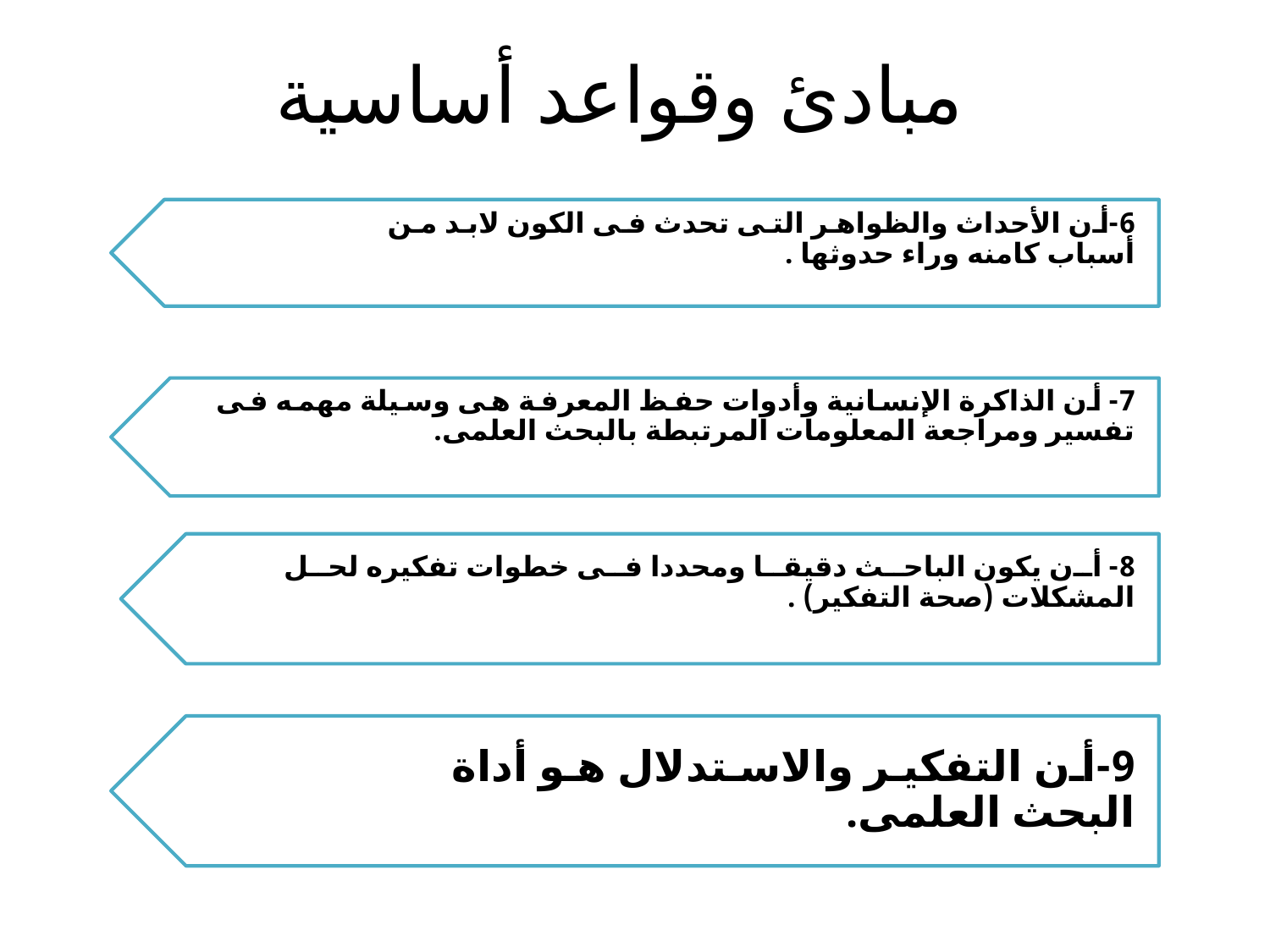

# مبادئ وقواعد أساسية

6-أن الأحداث والظواهر التى تحدث فى الكون لابد من أسباب كامنه وراء حدوثها .

7- أن الذاكرة الإنسانية وأدوات حفظ المعرفة هى وسيلة مهمه فى تفسير ومراجعة المعلومات المرتبطة بالبحث العلمى.

8- أن يكون الباحث دقيقا ومحددا فى خطوات تفكيره لحل المشكلات (صحة التفكير) .

9-أن التفكير والاستدلال هو أداة البحث العلمى.